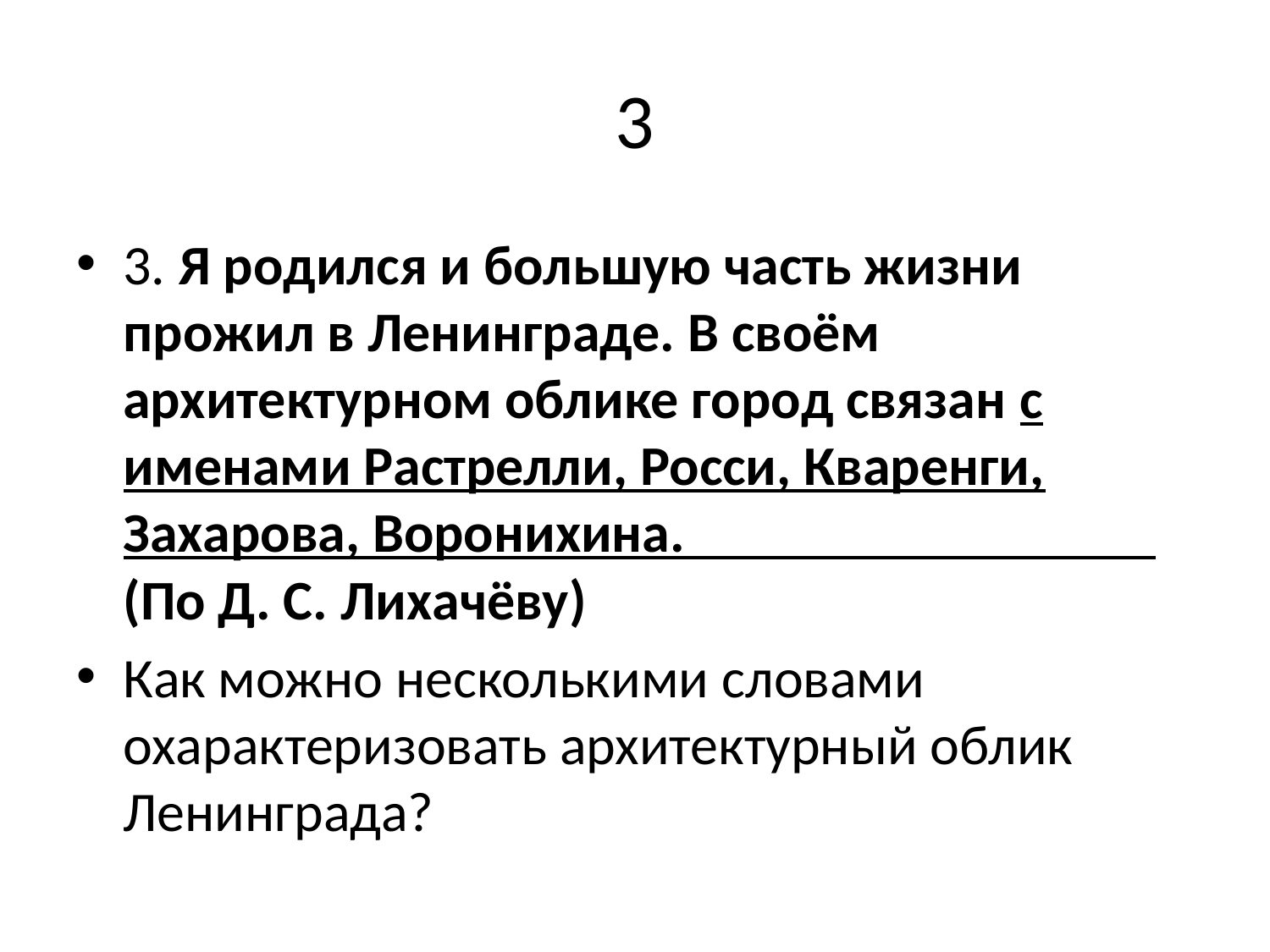

# 3
3. Я родился и большую часть жизни прожил в Ленинграде. В своём архитектурном облике город связан с именами Растрелли, Росси, Кваренги, Захарова, Воронихина.                                      (По Д. С. Лихачёву)
Как можно несколькими словами охарактеризовать архитектурный облик Ленинграда?